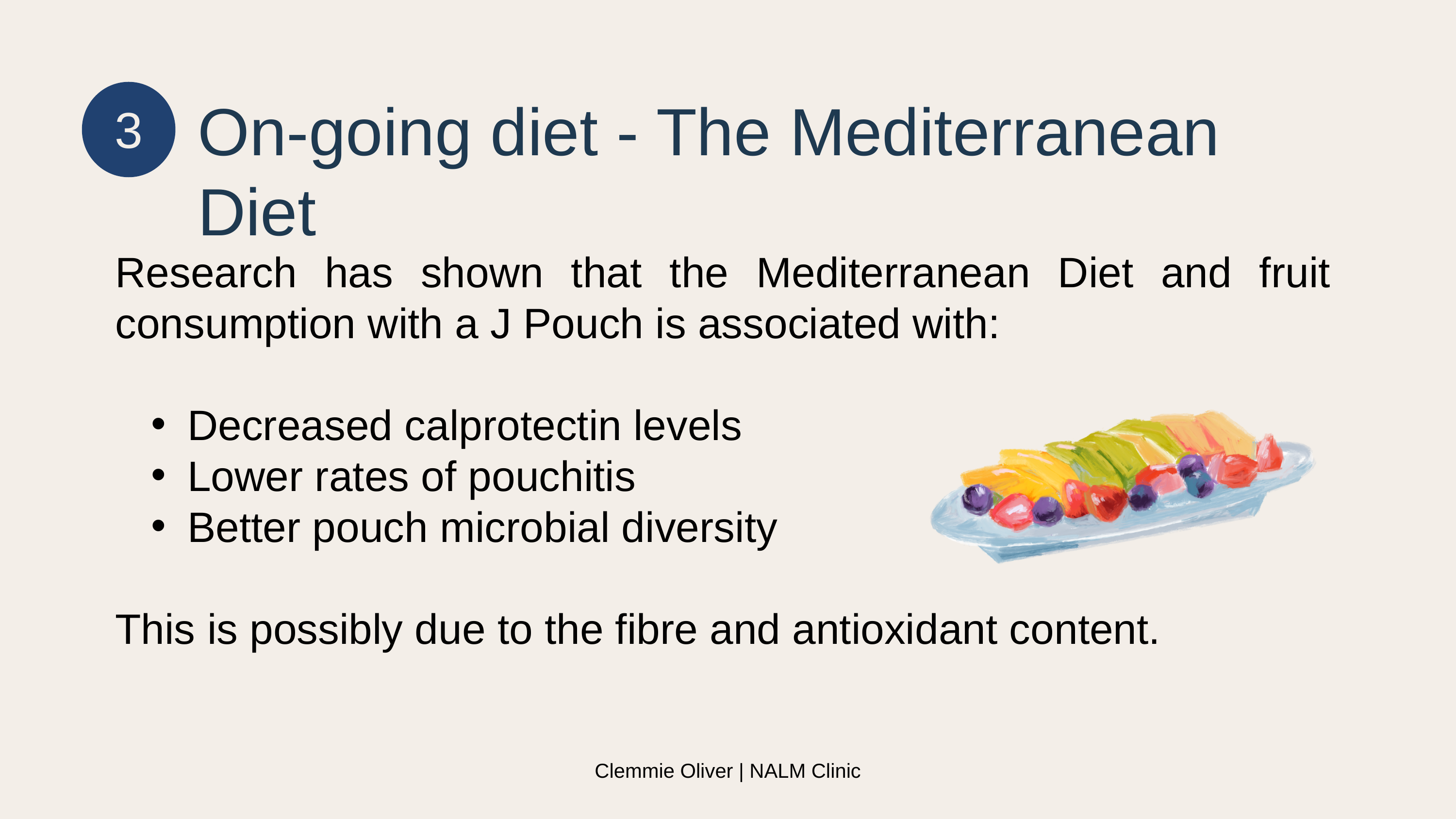

3
On-going diet - The Mediterranean Diet

Research has shown that the Mediterranean Diet and fruit consumption with a J Pouch is associated with:

Decreased calprotectin levels
Lower rates of pouchitis
Better pouch microbial diversity

This is possibly due to the fibre and antioxidant content.

Clemmie Oliver | NALM Clinic